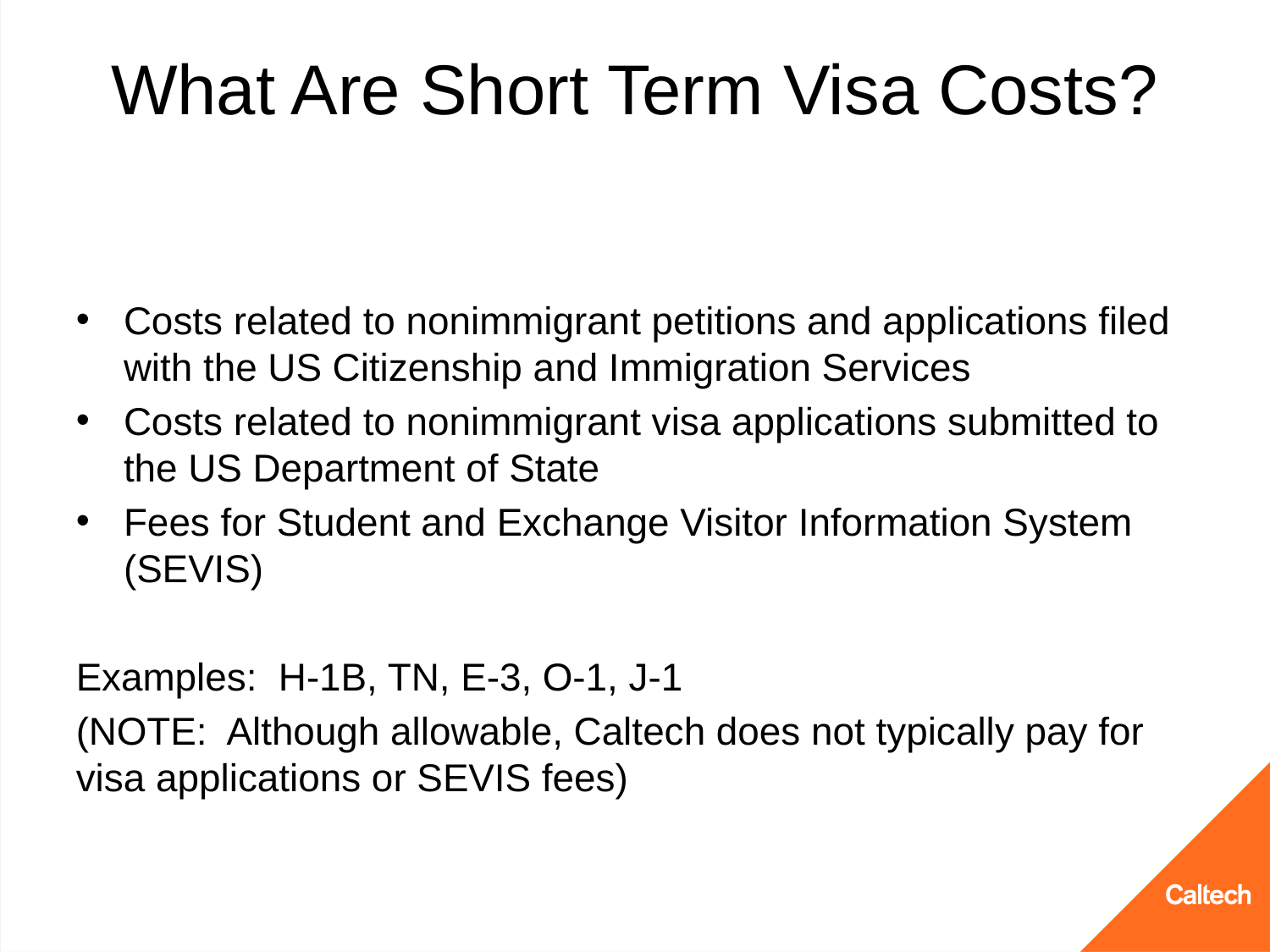

# What Are Short Term Visa Costs?
Costs related to nonimmigrant petitions and applications filed with the US Citizenship and Immigration Services
Costs related to nonimmigrant visa applications submitted to the US Department of State
Fees for Student and Exchange Visitor Information System (SEVIS)

Examples:  H-1B, TN, E-3, O-1, J-1
(NOTE:  Although allowable, Caltech does not typically pay for visa applications or SEVIS fees)